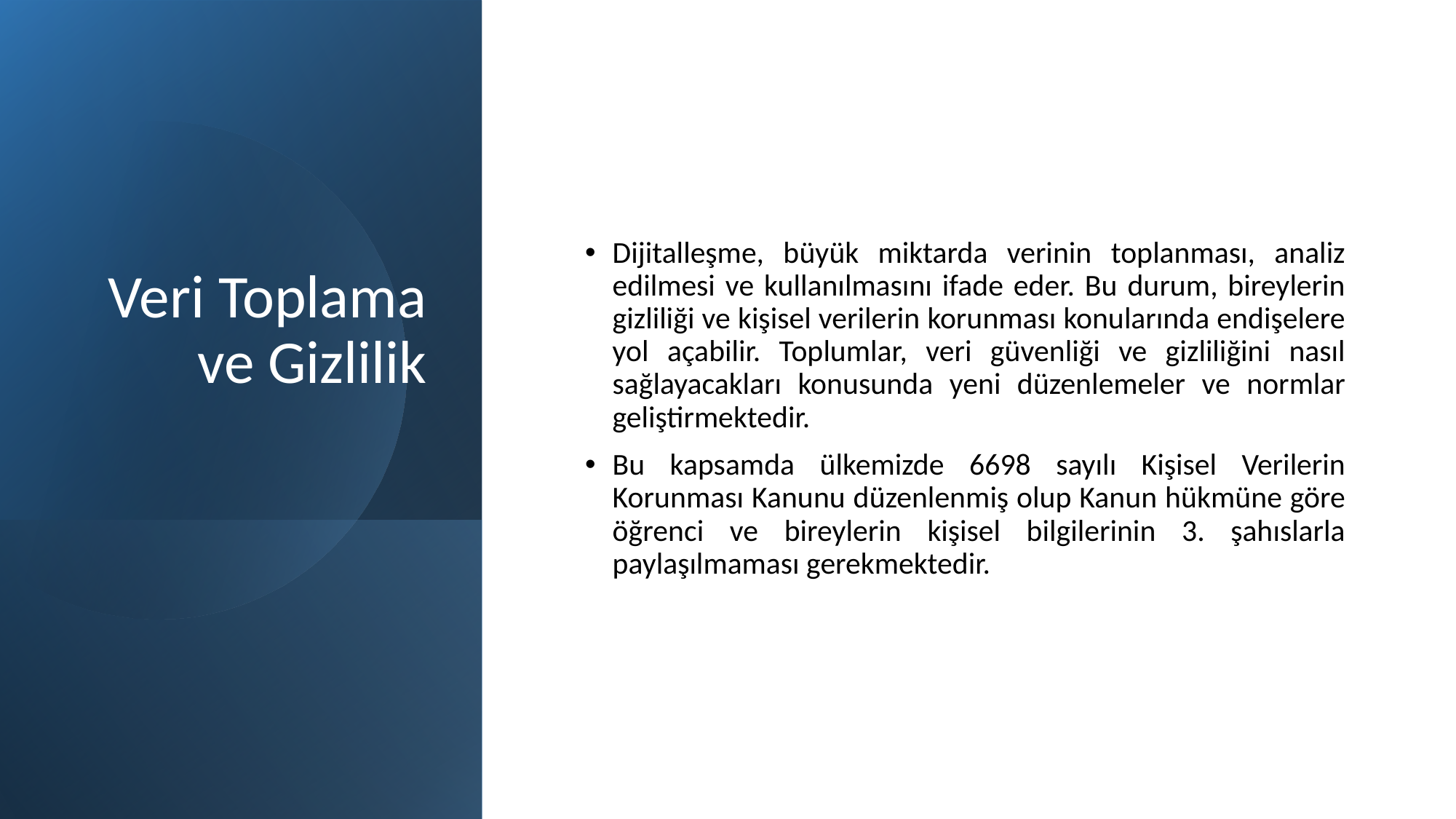

# Veri Toplama ve Gizlilik
Dijitalleşme, büyük miktarda verinin toplanması, analiz edilmesi ve kullanılmasını ifade eder. Bu durum, bireylerin gizliliği ve kişisel verilerin korunması konularında endişelere yol açabilir. Toplumlar, veri güvenliği ve gizliliğini nasıl sağlayacakları konusunda yeni düzenlemeler ve normlar geliştirmektedir.
Bu kapsamda ülkemizde 6698 sayılı Kişisel Verilerin Korunması Kanunu düzenlenmiş olup Kanun hükmüne göre öğrenci ve bireylerin kişisel bilgilerinin 3. şahıslarla paylaşılmaması gerekmektedir.